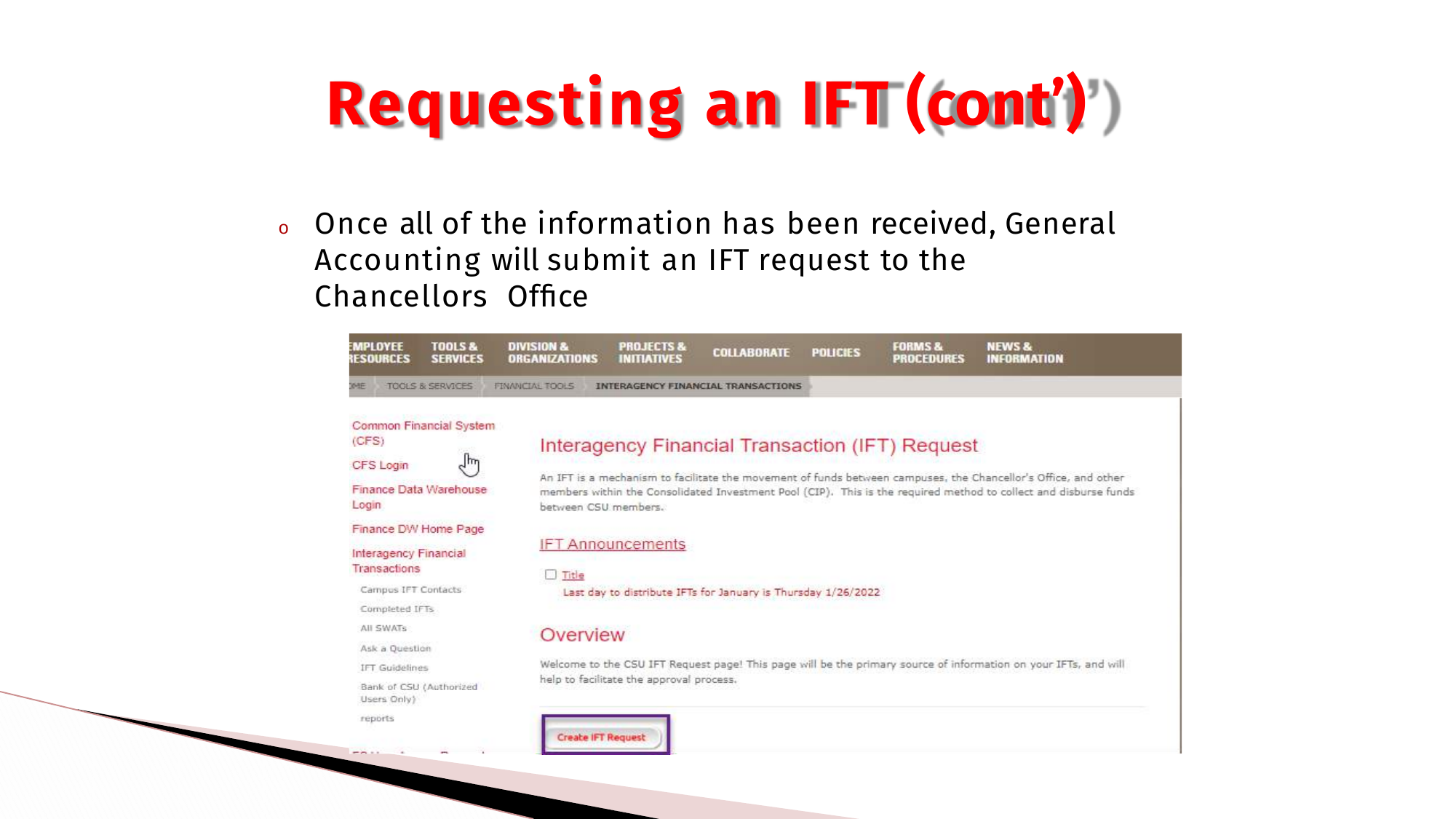

# Requesting an IFT (cont’)

o	Once all of the information has been received, General  Accounting will submit an IFT request to the Chancellors  Office